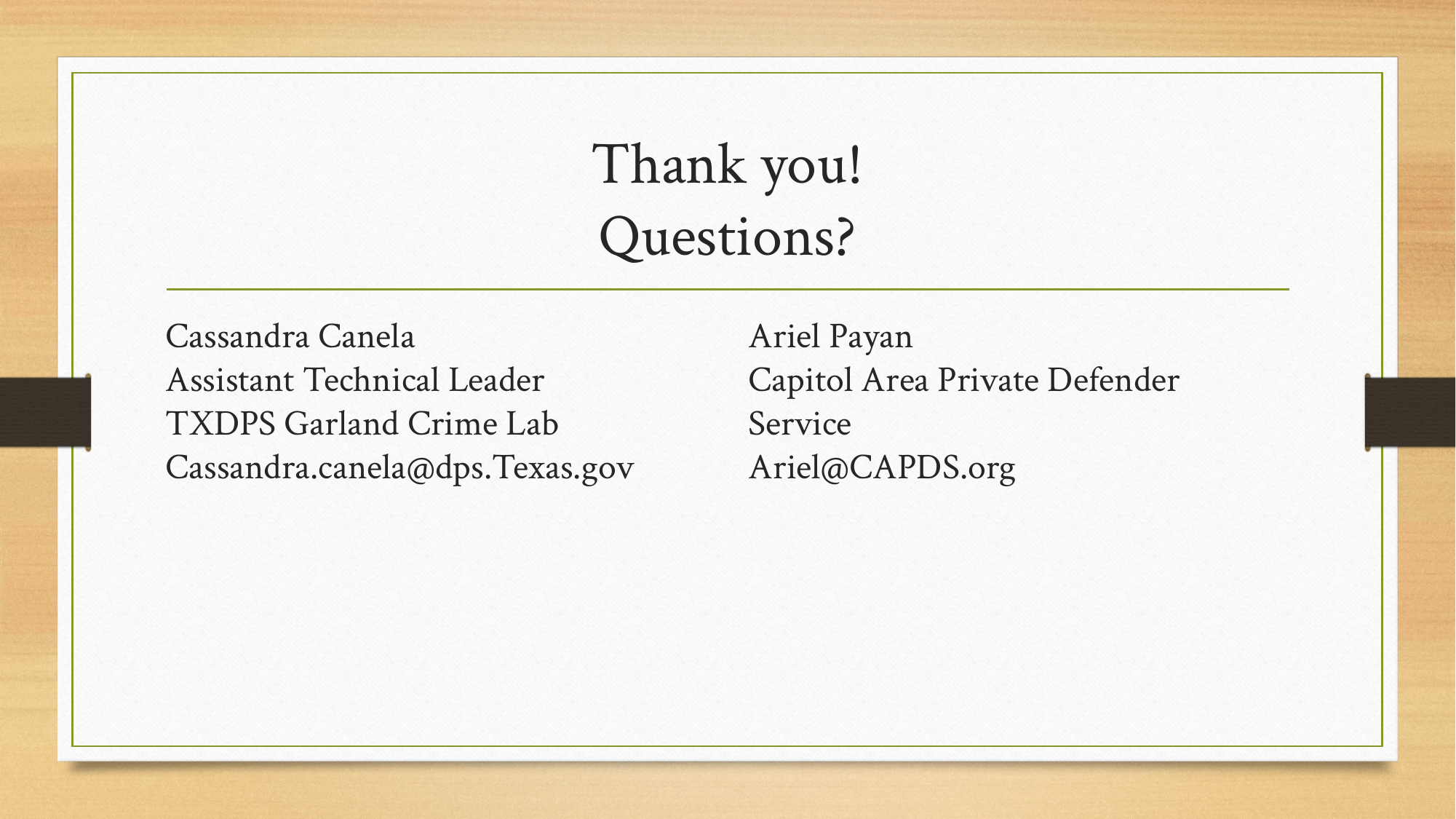

# Thank you! Questions?
Cassandra Canela
Assistant Technical Leader
TXDPS Garland Crime Lab
Cassandra.canela@dps.Texas.gov
Ariel Payan
Capitol Area Private Defender Service
Ariel@CAPDS.org